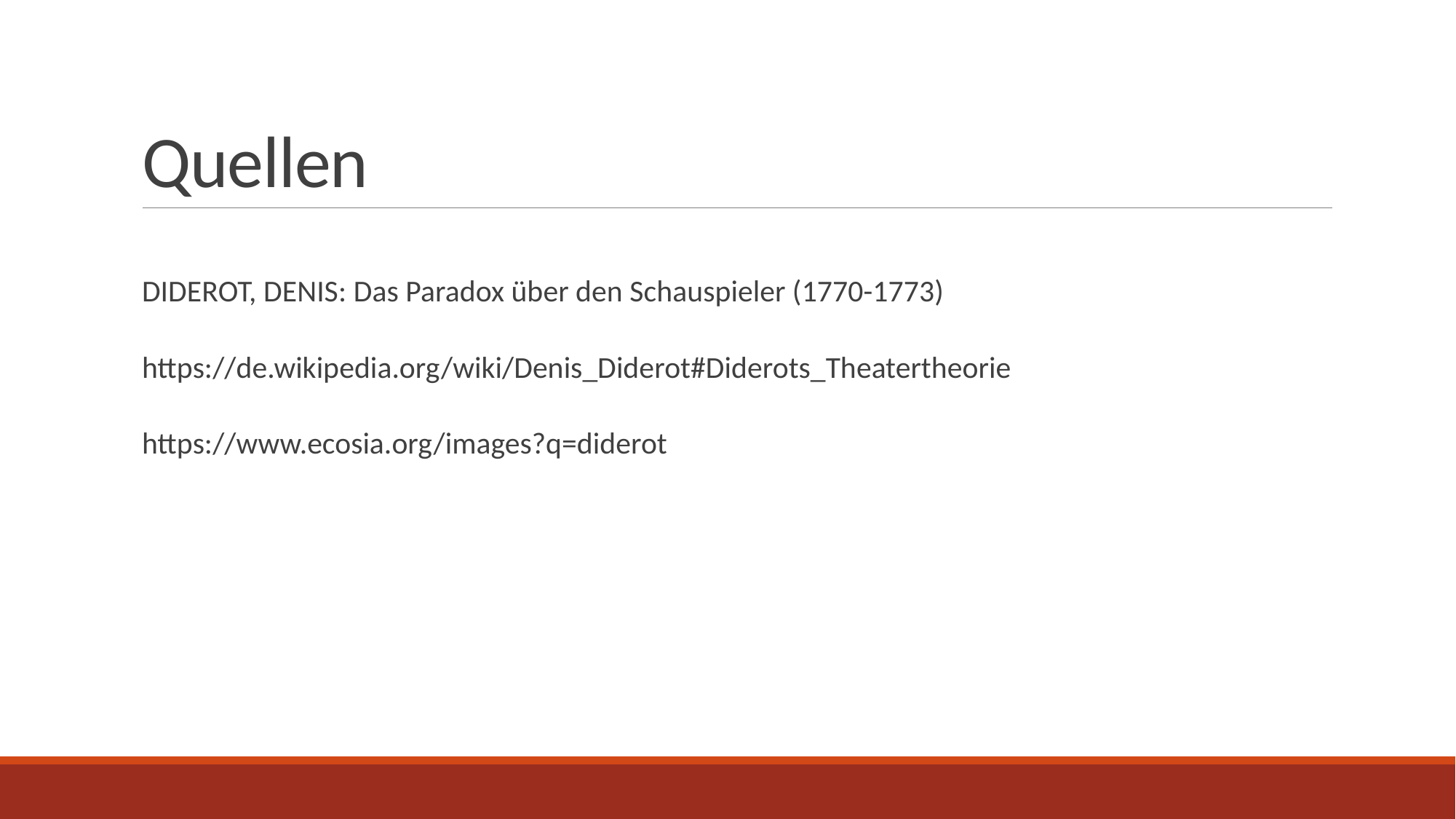

# Quellen
Diderot, Denis: Das Paradox über den Schauspieler (1770-1773)
https://de.wikipedia.org/wiki/Denis_Diderot#Diderots_Theatertheorie
https://www.ecosia.org/images?q=diderot